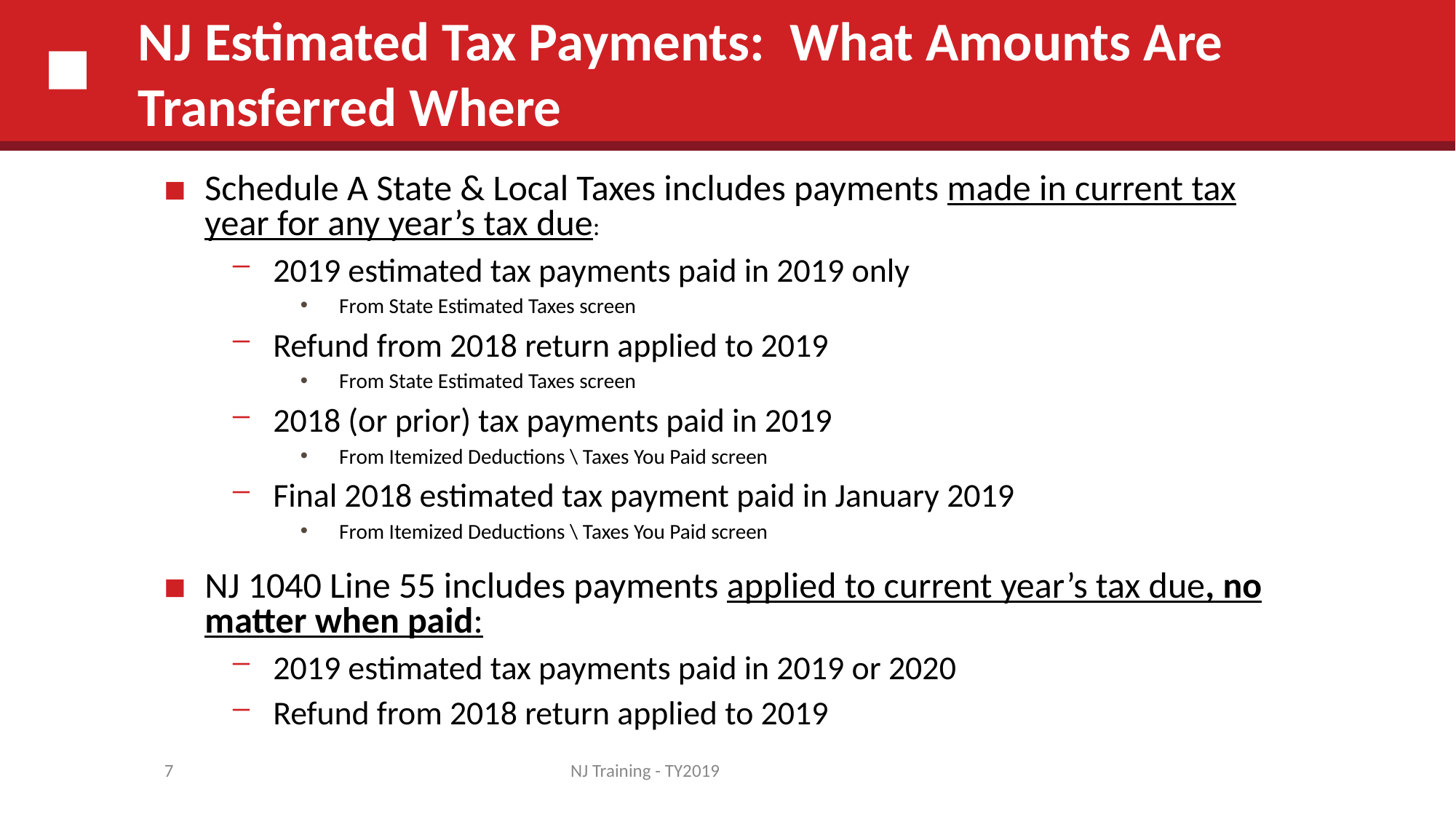

# NJ Estimated Tax Payments:  What Amounts Are Transferred Where
Schedule A State & Local Taxes includes payments made in current tax year for any year’s tax due:
2019 estimated tax payments paid in 2019 only
 From State Estimated Taxes screen
Refund from 2018 return applied to 2019
 From State Estimated Taxes screen
2018 (or prior) tax payments paid in 2019
 From Itemized Deductions \ Taxes You Paid screen
Final 2018 estimated tax payment paid in January 2019
 From Itemized Deductions \ Taxes You Paid screen
NJ 1040 Line 55 includes payments applied to current year’s tax due, no matter when paid:
2019 estimated tax payments paid in 2019 or 2020
Refund from 2018 return applied to 2019
7
NJ Training - TY2019